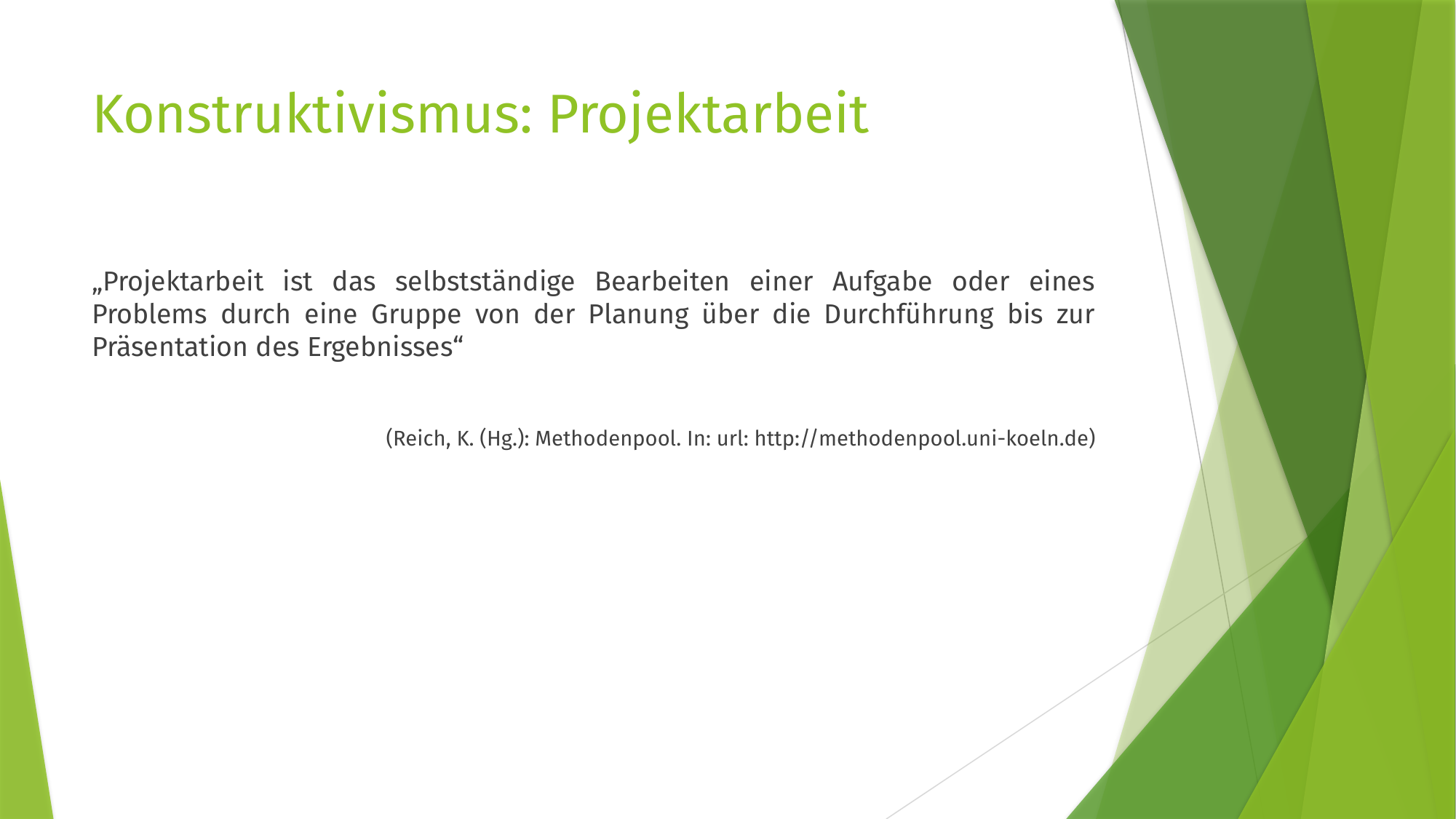

# Konstruktivismus: Projektarbeit
„Projektarbeit ist das selbstständige Bearbeiten einer Aufgabe oder eines Problems durch eine Gruppe von der Planung über die Durchführung bis zur Präsentation des Ergebnisses“

(Reich, K. (Hg.): Methodenpool. In: url: http://methodenpool.uni-koeln.de)